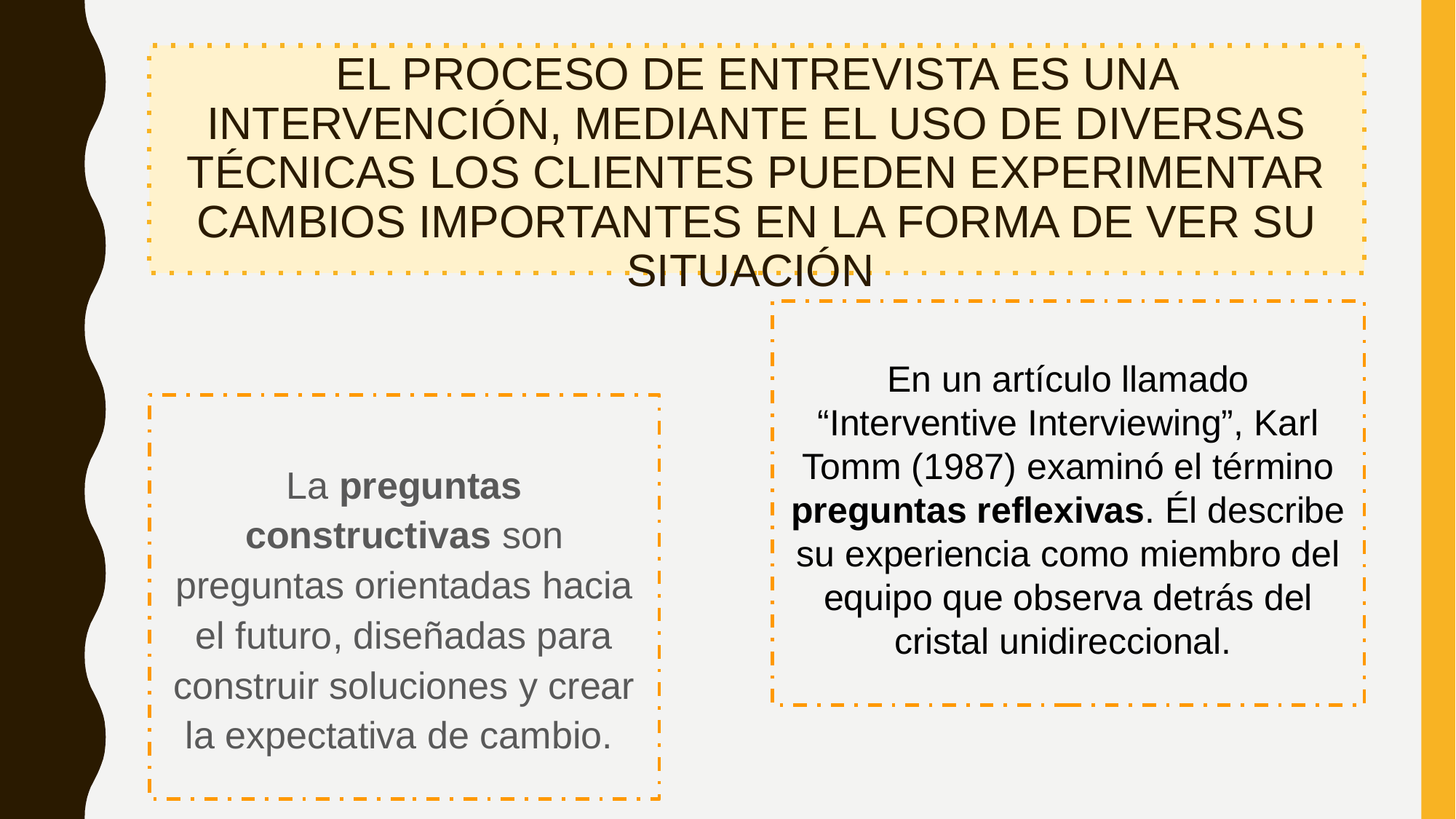

# EL PROCESO DE ENTREVISTA ES UNA INTERVENCIÓN, MEDIANTE EL USO DE DIVERSAS TÉCNICAS LOS CLIENTES PUEDEN EXPERIMENTAR CAMBIOS IMPORTANTES EN LA FORMA DE VER SU SITUACIÓN

En un artículo llamado “Interventive Interviewing”, Karl Tomm (1987) examinó el término preguntas reflexivas. Él describe su experiencia como miembro del equipo que observa detrás del cristal unidireccional.

La preguntas constructivas son preguntas orientadas hacia el futuro, diseñadas para construir soluciones y crear la expectativa de cambio.